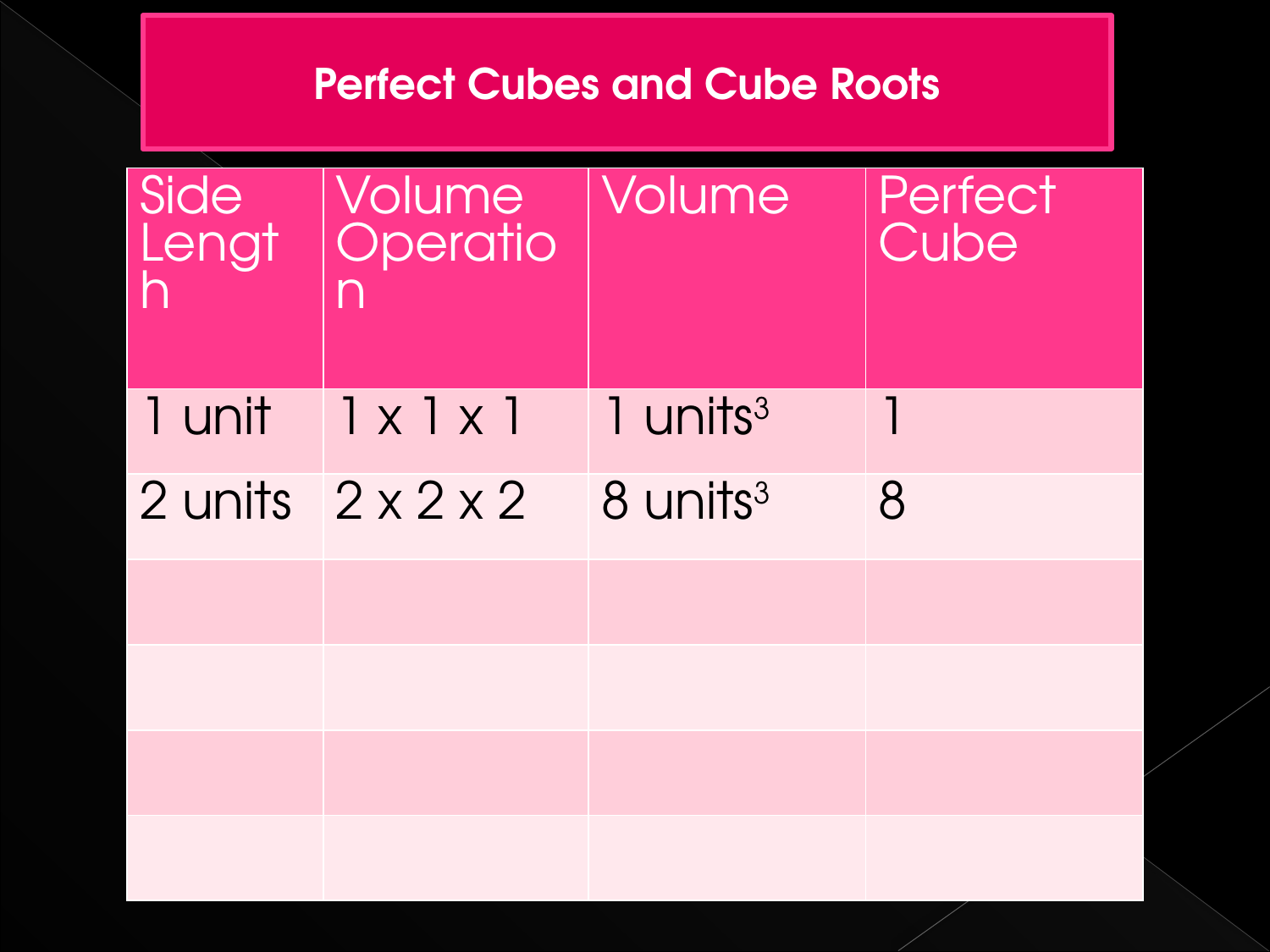

Perfect Cubes and Cube Roots
| Side Length | Volume Operation | Volume | Perfect Cube |
| --- | --- | --- | --- |
| 1 unit | 1 x 1 x 1 | 1 units3 | 1 |
| 2 units | 2 x 2 x 2 | 8 units3 | 8 |
|  |  |  |  |
|  |  |  |  |
|  |  |  |  |
|  |  |  |  |